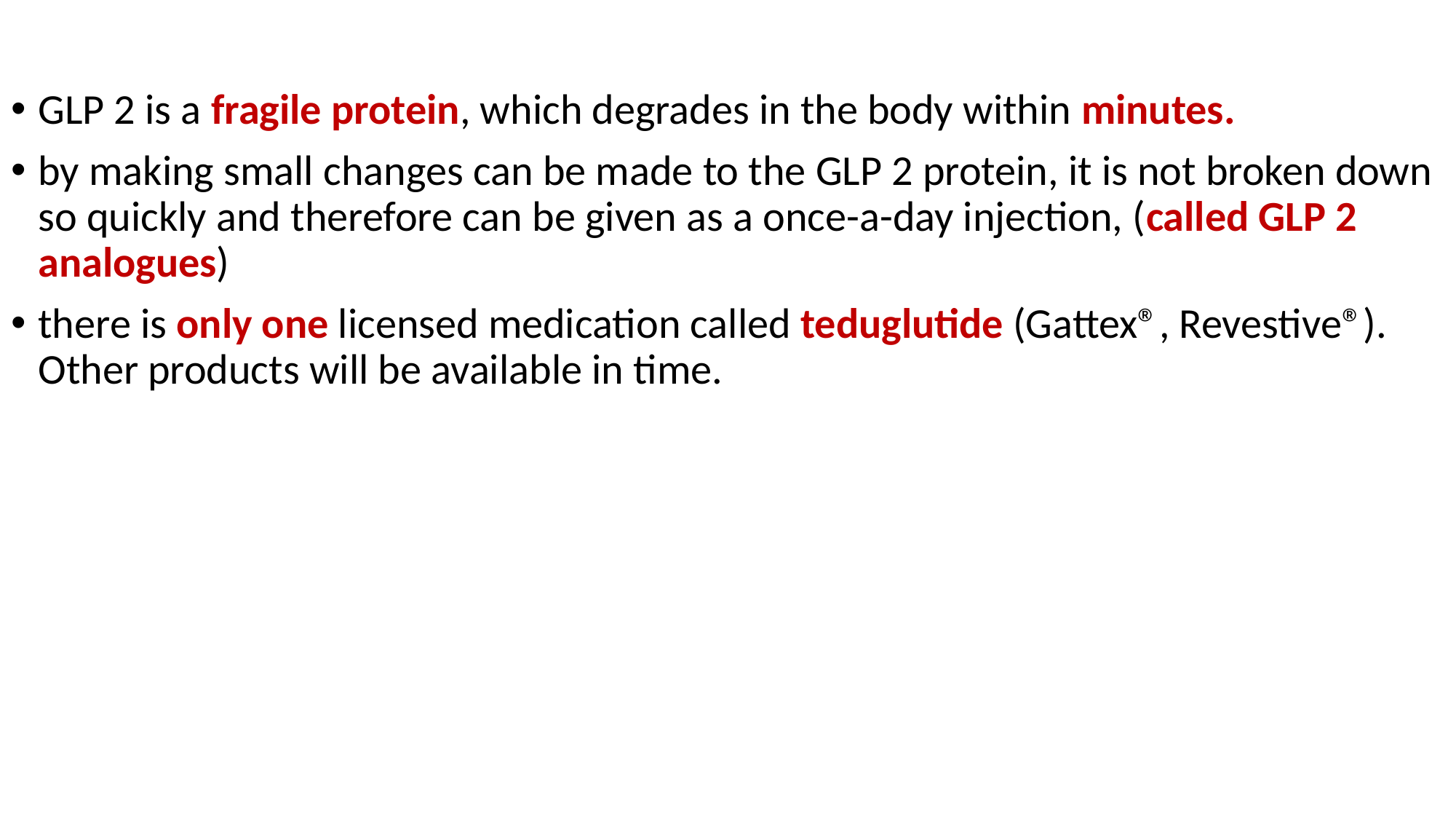

GLP 2 is a fragile protein, which degrades in the body within minutes.
by making small changes can be made to the GLP 2 protein, it is not broken down so quickly and therefore can be given as a once-a-day injection, (called GLP 2 analogues)
there is only one licensed medication called teduglutide (Gattex®, Revestive®). Other products will be available in time.